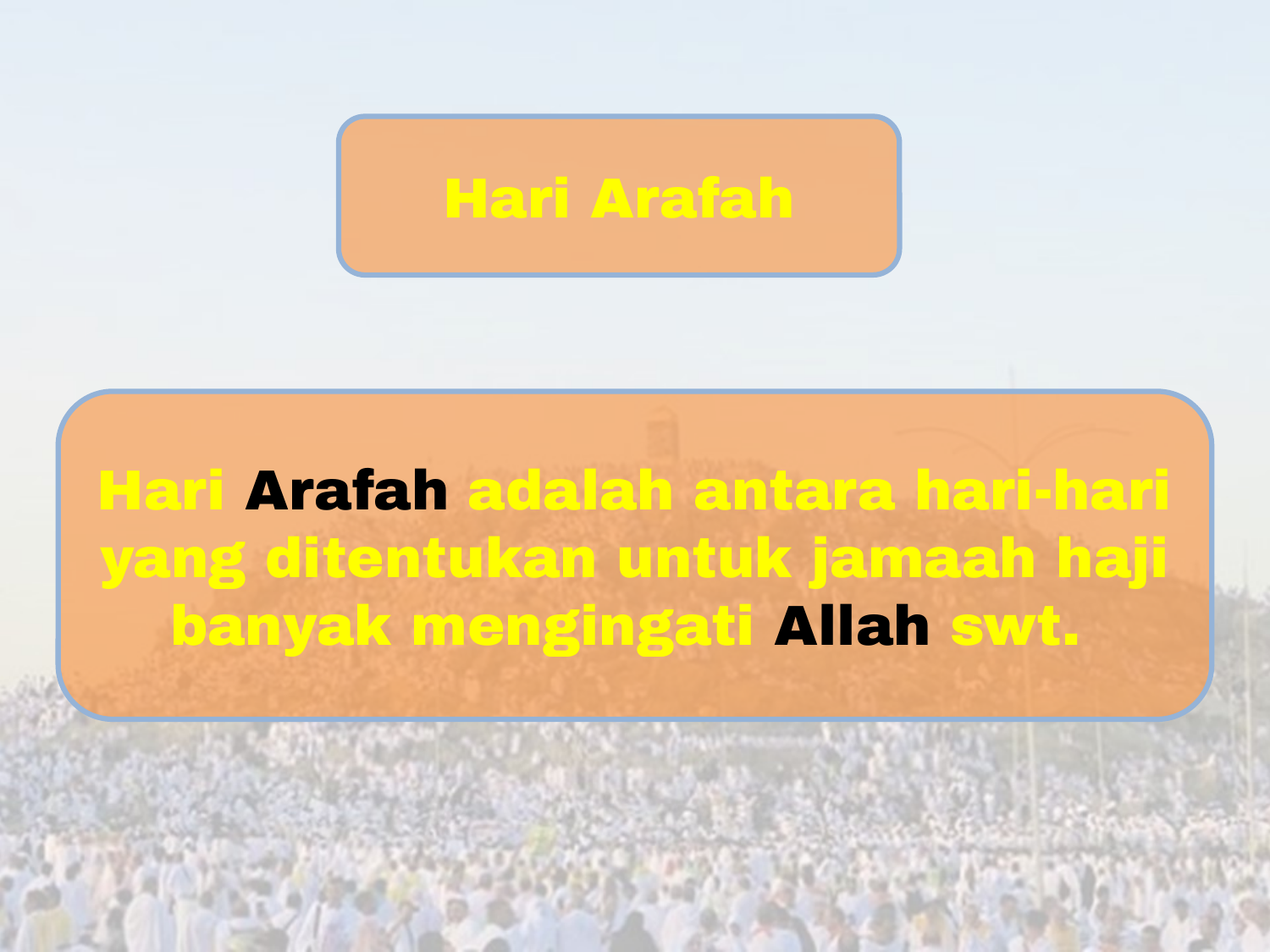

Hari Arafah
Hari Arafah adalah antara hari-hari yang ditentukan untuk jamaah haji banyak mengingati Allah swt.